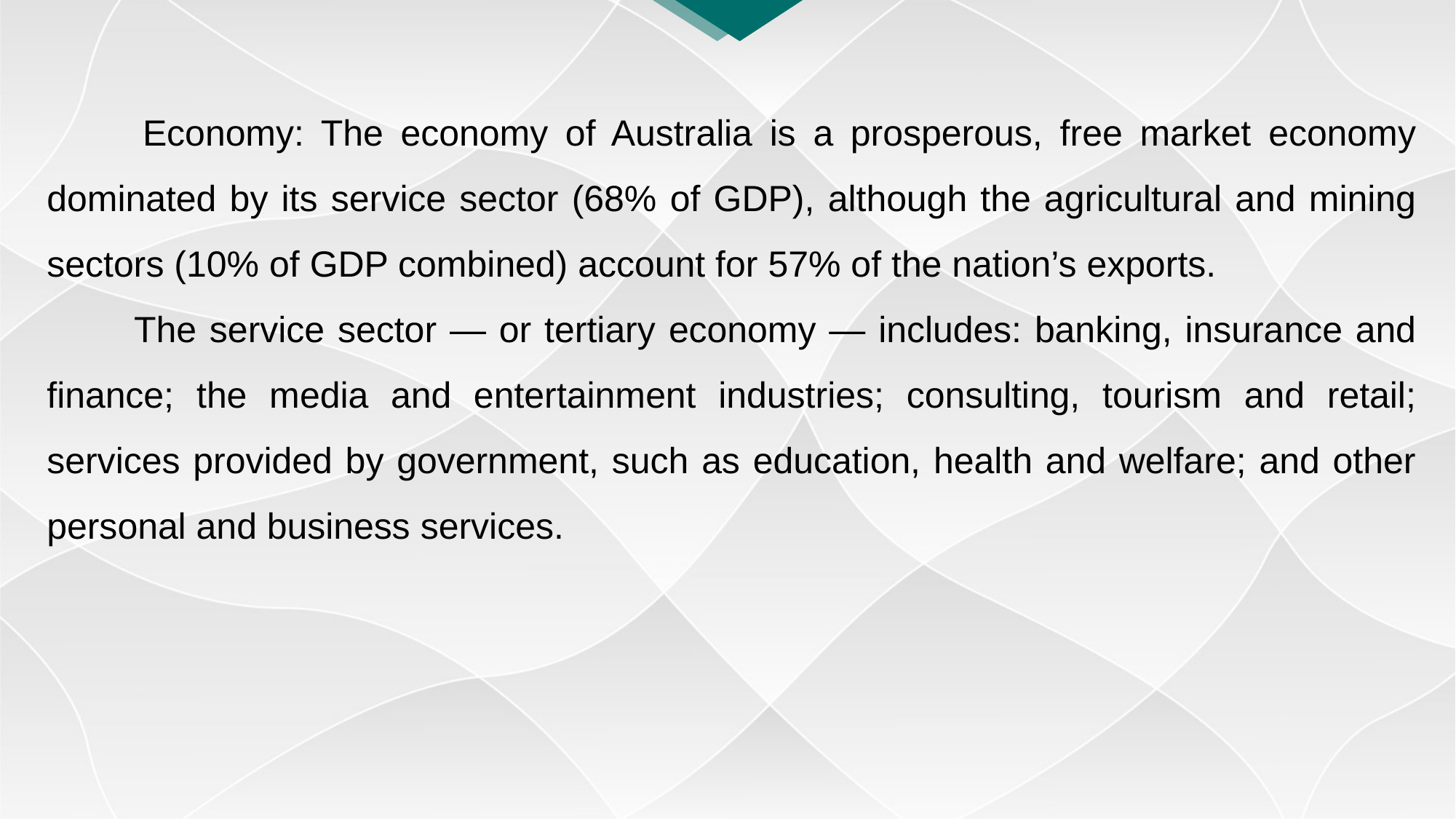

Economy: The economy of Australia is a prosperous, free market economy dominated by its service sector (68% of GDP), although the agricultural and mining sectors (10% of GDP combined) account for 57% of the nation’s exports.
　　The service sector — or tertiary economy — includes: banking, insurance and finance; the media and entertainment industries; consulting, tourism and retail; services provided by government, such as education, health and welfare; and other personal and business services.